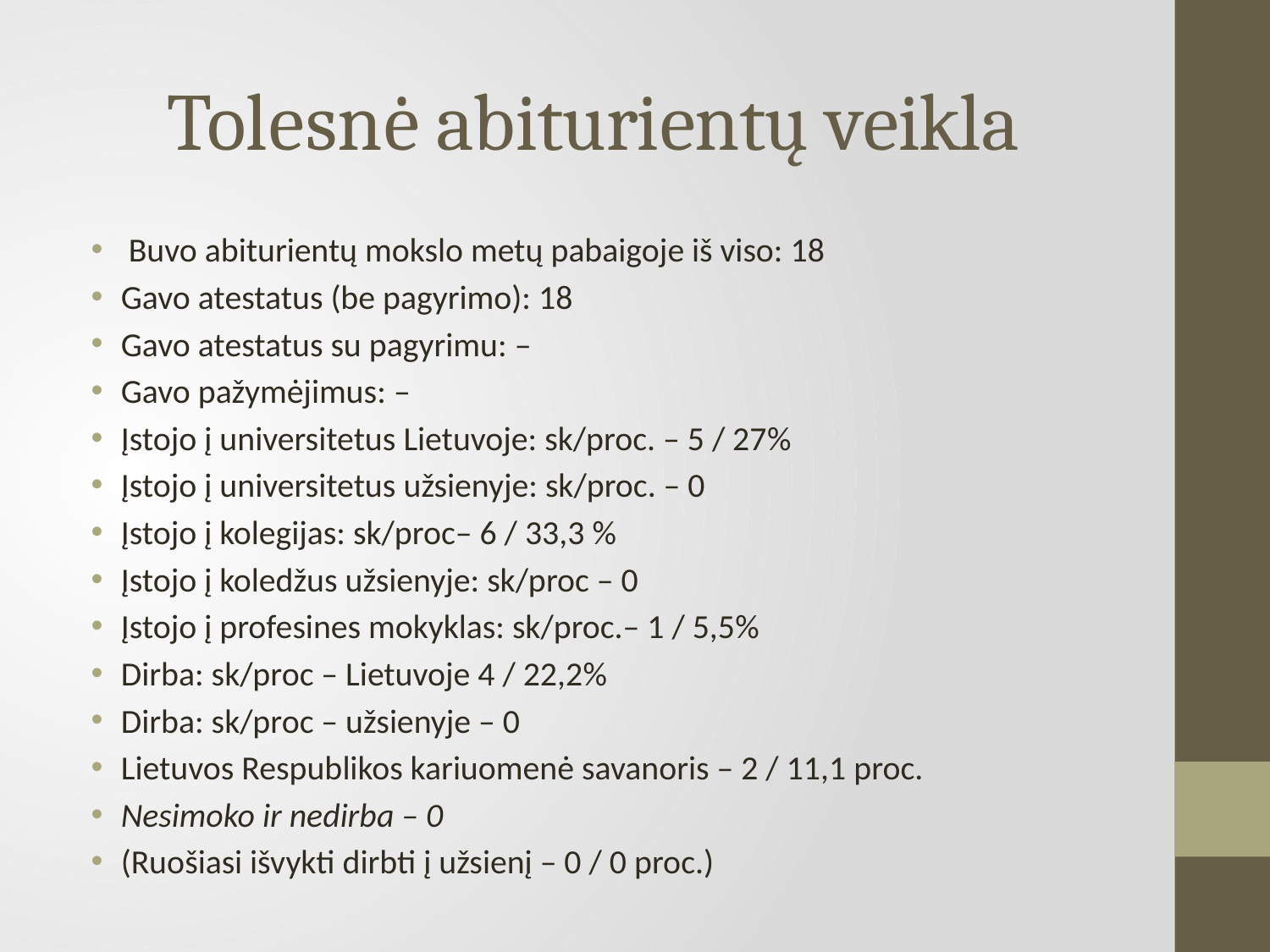

# Tolesnė abiturientų veikla
 Buvo abiturientų mokslo metų pabaigoje iš viso: 18
Gavo atestatus (be pagyrimo): 18
Gavo atestatus su pagyrimu: –
Gavo pažymėjimus: –
Įstojo į universitetus Lietuvoje: sk/proc. – 5 / 27%
Įstojo į universitetus užsienyje: sk/proc. – 0
Įstojo į kolegijas: sk/proc– 6 / 33,3 %
Įstojo į koledžus užsienyje: sk/proc – 0
Įstojo į profesines mokyklas: sk/proc.– 1 / 5,5%
Dirba: sk/proc – Lietuvoje 4 / 22,2%
Dirba: sk/proc – užsienyje – 0
Lietuvos Respublikos kariuomenė savanoris – 2 / 11,1 proc.
Nesimoko ir nedirba – 0
(Ruošiasi išvykti dirbti į užsienį – 0 / 0 proc.)